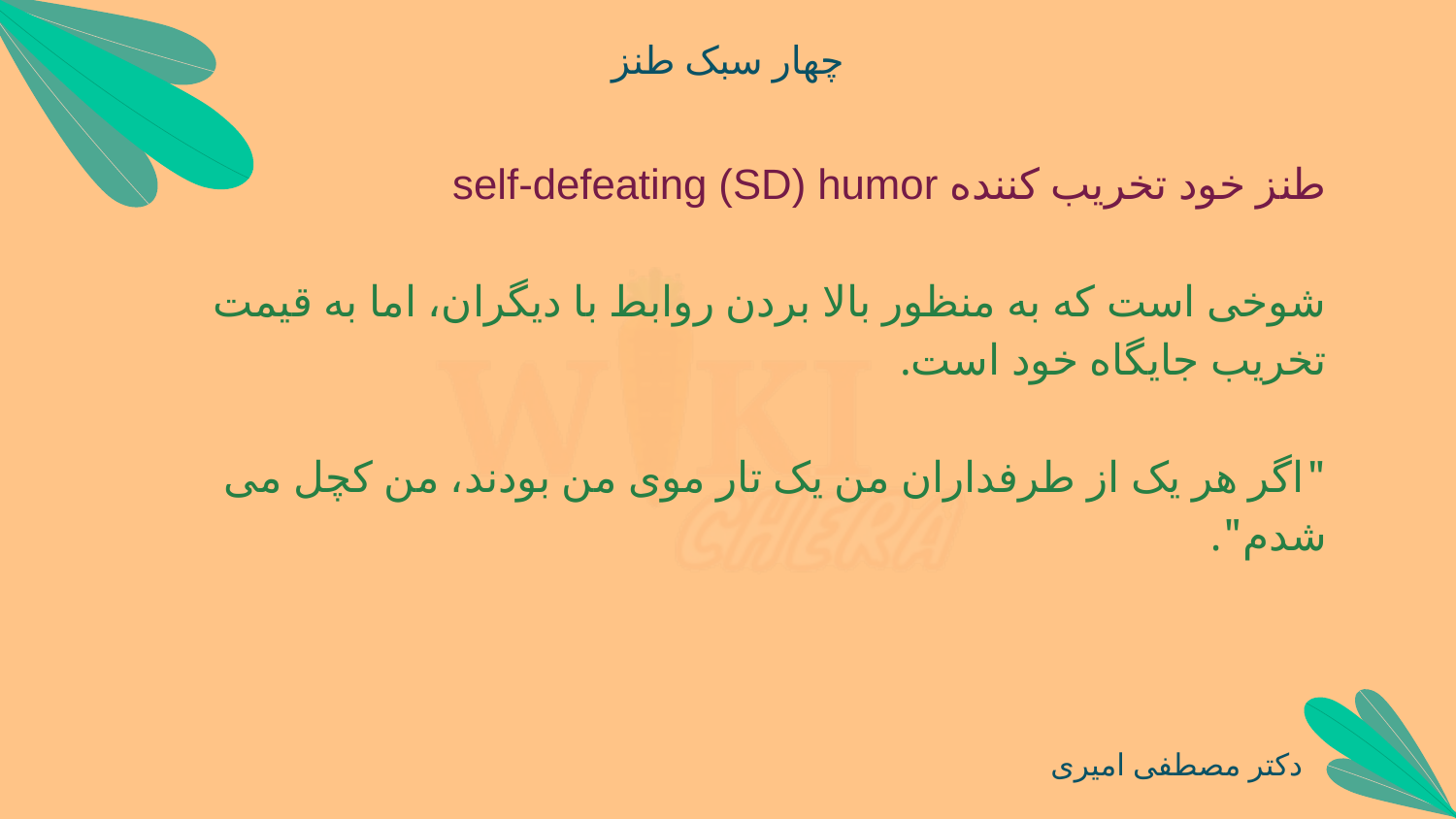

# چهار سبک طنز

طنز خود تخریب کننده self-defeating (SD) humor

شوخی است که به منظور بالا بردن روابط با دیگران، اما به قیمت تخریب جایگاه خود است.

"اگر هر یک از طرفداران من یک تار موی من بودند، من کچل می شدم".

دکتر مصطفی امیری